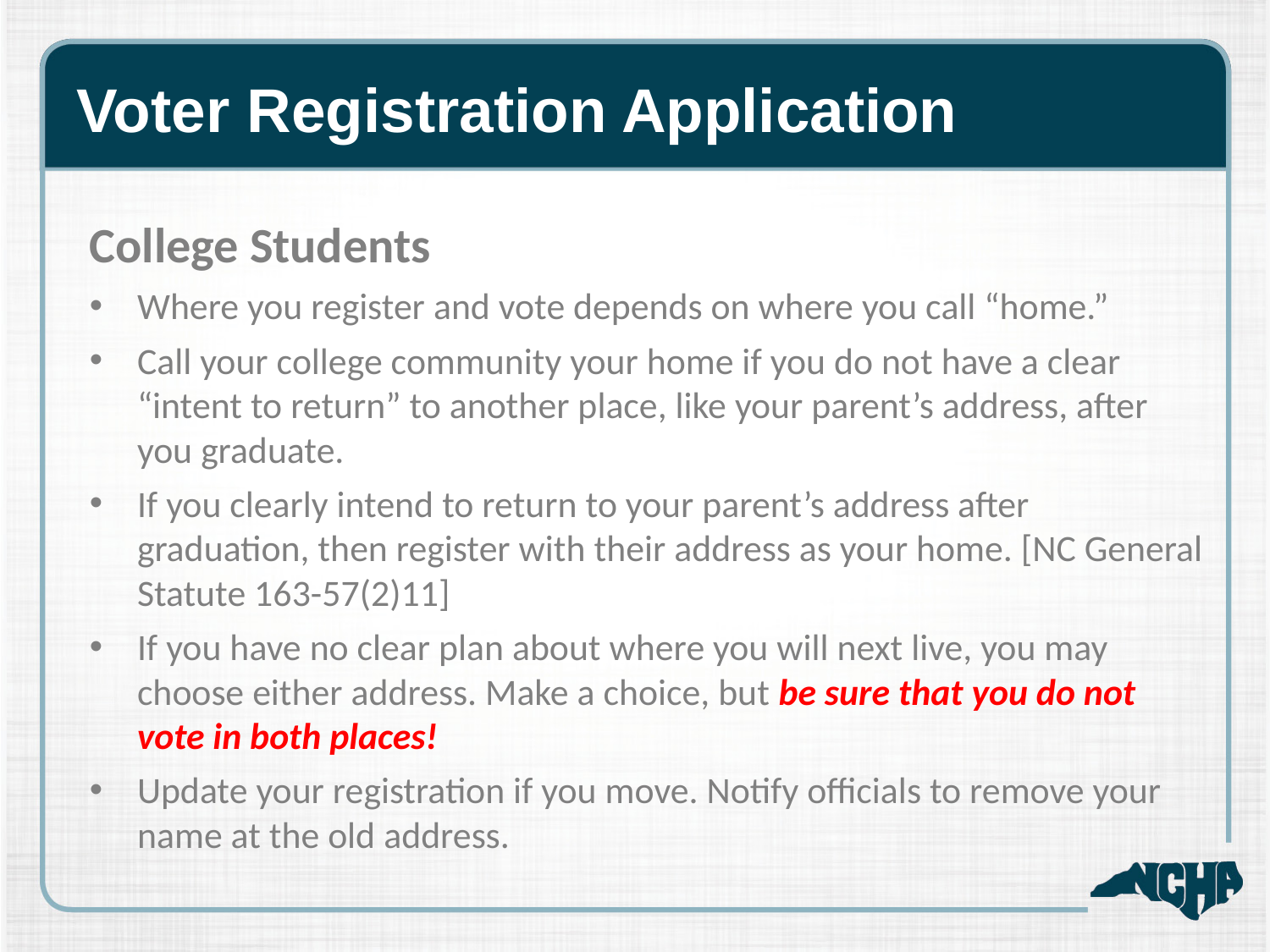

# Voter Registration Application
College Students
Where you register and vote depends on where you call “home.”
Call your college community your home if you do not have a clear “intent to return” to another place, like your parent’s address, after you graduate.
If you clearly intend to return to your parent’s address after graduation, then register with their address as your home. [NC General Statute 163-57(2)11]
If you have no clear plan about where you will next live, you may choose either address. Make a choice, but be sure that you do not vote in both places!
Update your registration if you move. Notify officials to remove your name at the old address.